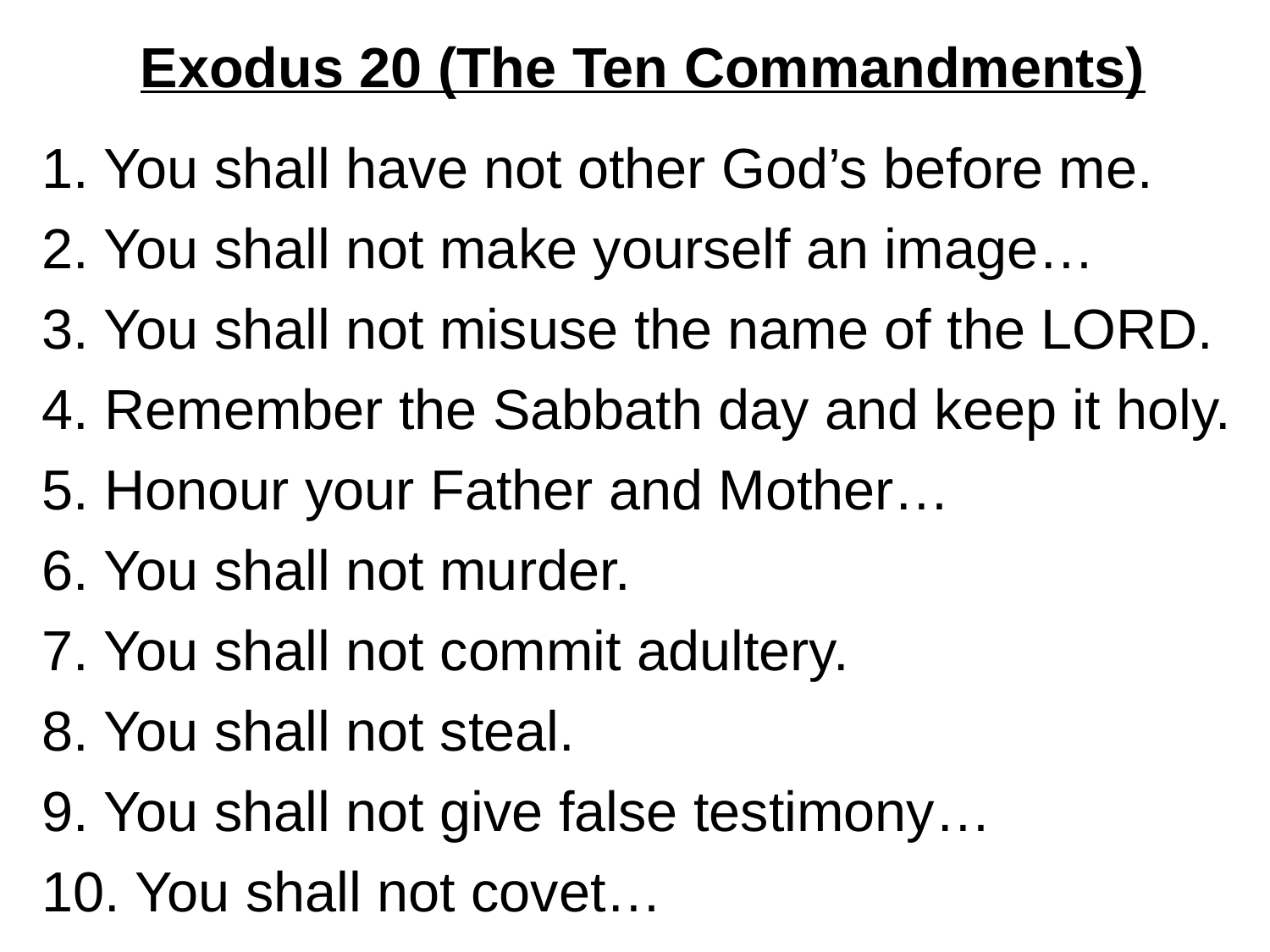

Exodus 20 (The Ten Commandments)

1. You shall have not other God’s before me.

2. You shall not make yourself an image…

3. You shall not misuse the name of the LORD.

4. Remember the Sabbath day and keep it holy.

5. Honour your Father and Mother…

6. You shall not murder.

7. You shall not commit adultery.

8. You shall not steal.

9. You shall not give false testimony…

10. You shall not covet…